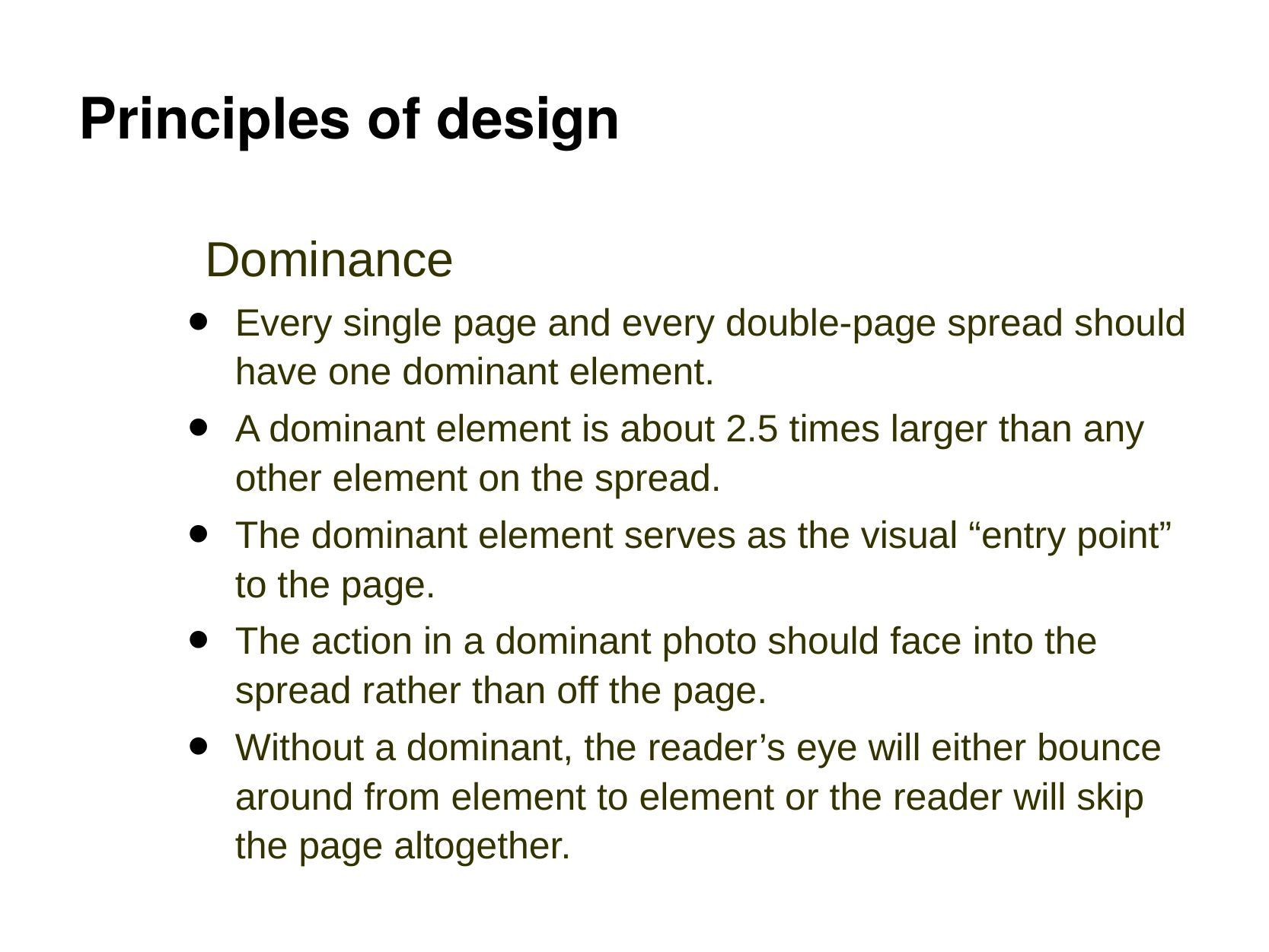

# Principles of design
Dominance
Every single page and every double-page spread should have one dominant element.
A dominant element is about 2.5 times larger than any other element on the spread.
The dominant element serves as the visual “entry point” to the page.
The action in a dominant photo should face into the spread rather than off the page.
Without a dominant, the reader’s eye will either bounce around from element to element or the reader will skip the page altogether.